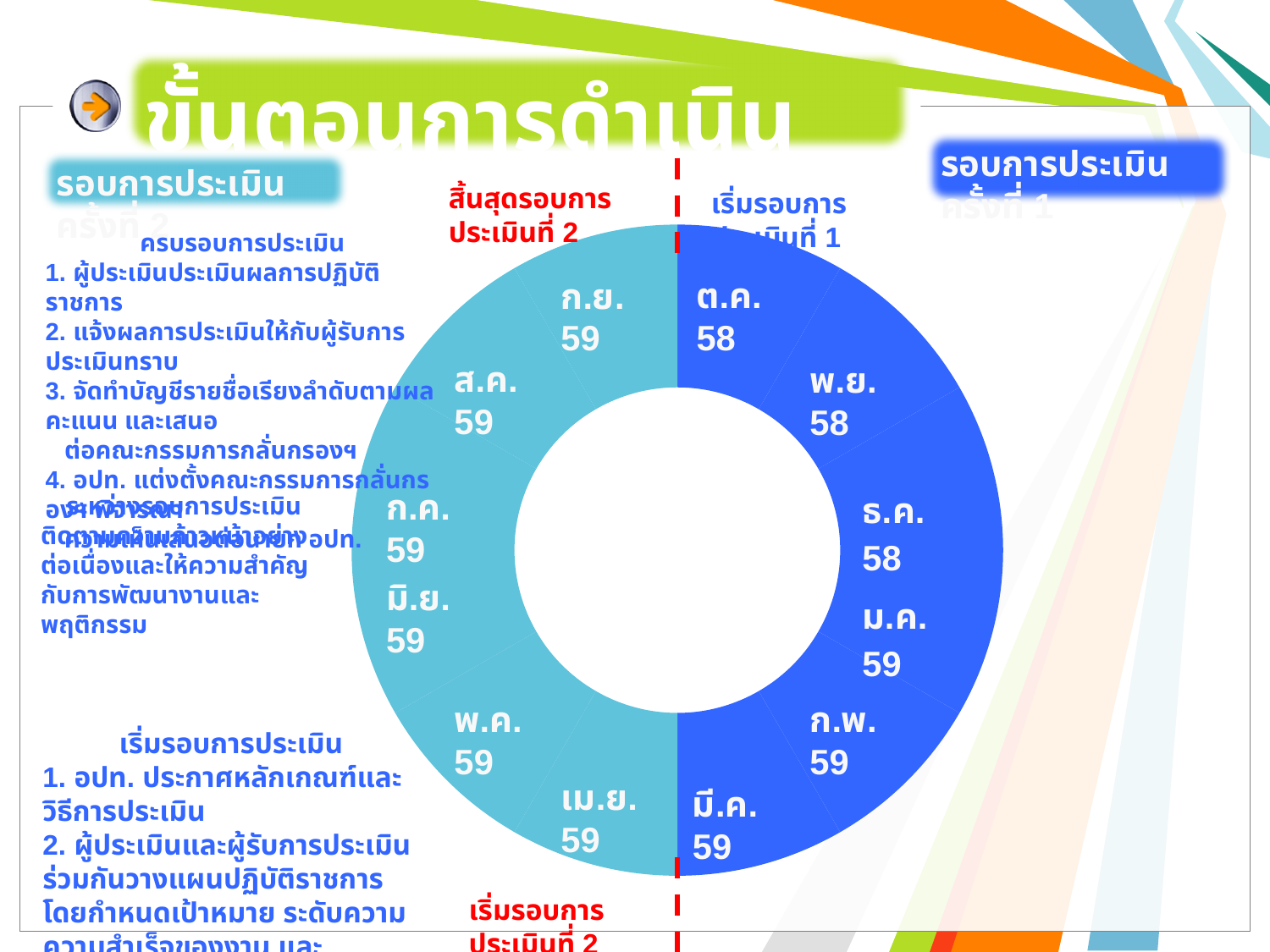

ขั้นตอนการดำเนินการ

รอบการประเมิน ครั้งที่ 1

รอบการประเมิน ครั้งที่ 2

สิ้นสุดรอบการประเมินที่ 2

เริ่มรอบการประเมินที่ 1

ครบรอบการประเมิน
1. ผู้ประเมินประเมินผลการปฏิบัติราชการ
2. แจ้งผลการประเมินให้กับผู้รับการประเมินทราบ
3. จัดทำบัญชีรายชื่อเรียงลำดับตามผลคะแนน และเสนอ
   ต่อคณะกรรมการกลั่นกรองฯ
4. อปท. แต่งตั้งคณะกรรมการกลั่นกรองฯ พิจารณา
   ความเห็นเสนอต่อนายก อปท.

### Chart

| Category | การขาย |
|---|---|
| เดือนที่ 1 | 10.0 |
| เดือนที่ 2 | 10.0 |
| เดือนที่ 3 | 10.0 |
| เดือนที่ 4 | 10.0 |
| เดือนที่ 5 | 10.0 |
| เดือนที่ 6 | 10.0 |
| เดือนที่ 7 | 10.0 |
| เดือนที่ 8 | 10.0 |
| เดือนที่ 9 | 10.0 |
| เดือนที่ 10 | 10.0 |
| เดือนที่ 11 | 10.0 |
| เดือนที่ 12 | 10.0 |
ต.ค. 58

ก.ย. 59

ส.ค. 59

พ.ย. 58

ระหว่างรอบการประเมิน
ติดตามความก้าวหน้าอย่างต่อเนื่องและให้ความสำคัญกับการพัฒนางานและพฤติกรรม

ก.ค. 59

มิ.ย. 59

พ.ค. 59

ก.พ. 59

เริ่มรอบการประเมิน
1. อปท. ประกาศหลักเกณฑ์และวิธีการประเมิน
2. ผู้ประเมินและผู้รับการประเมินร่วมกันวางแผนปฏิบัติราชการ โดยกำหนดเป้าหมาย ระดับความความสำเร็จของงาน และพฤติกรรมที่คาดหวัง

เม.ย. 59

มี.ค. 59

เริ่มรอบการประเมินที่ 2